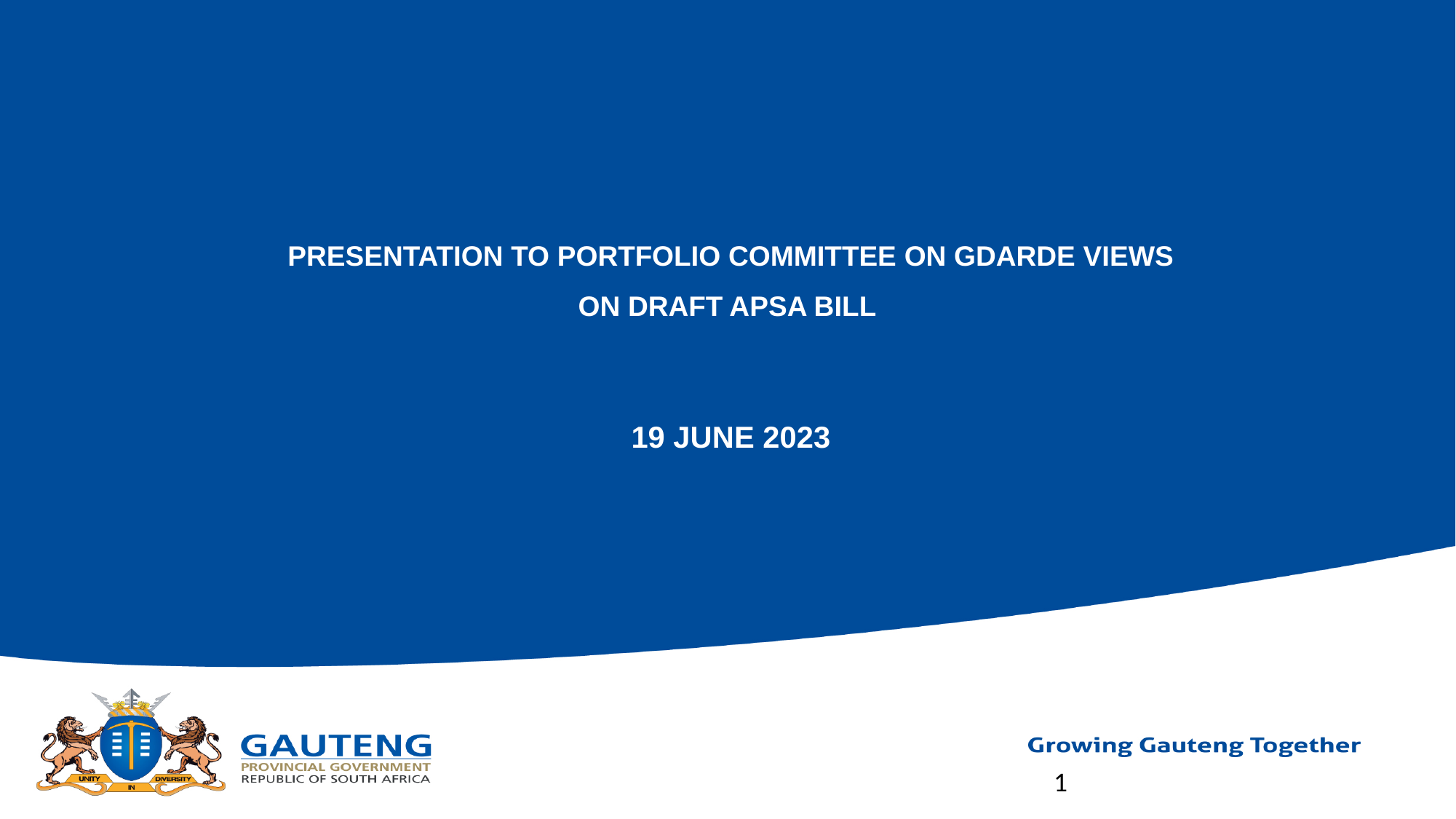

# PRESENTATION TO PORTFOLIO COMMITTEE ON GDARDE VIEWS ON DRAFT APSA BILL

19 JUNE 2023
1